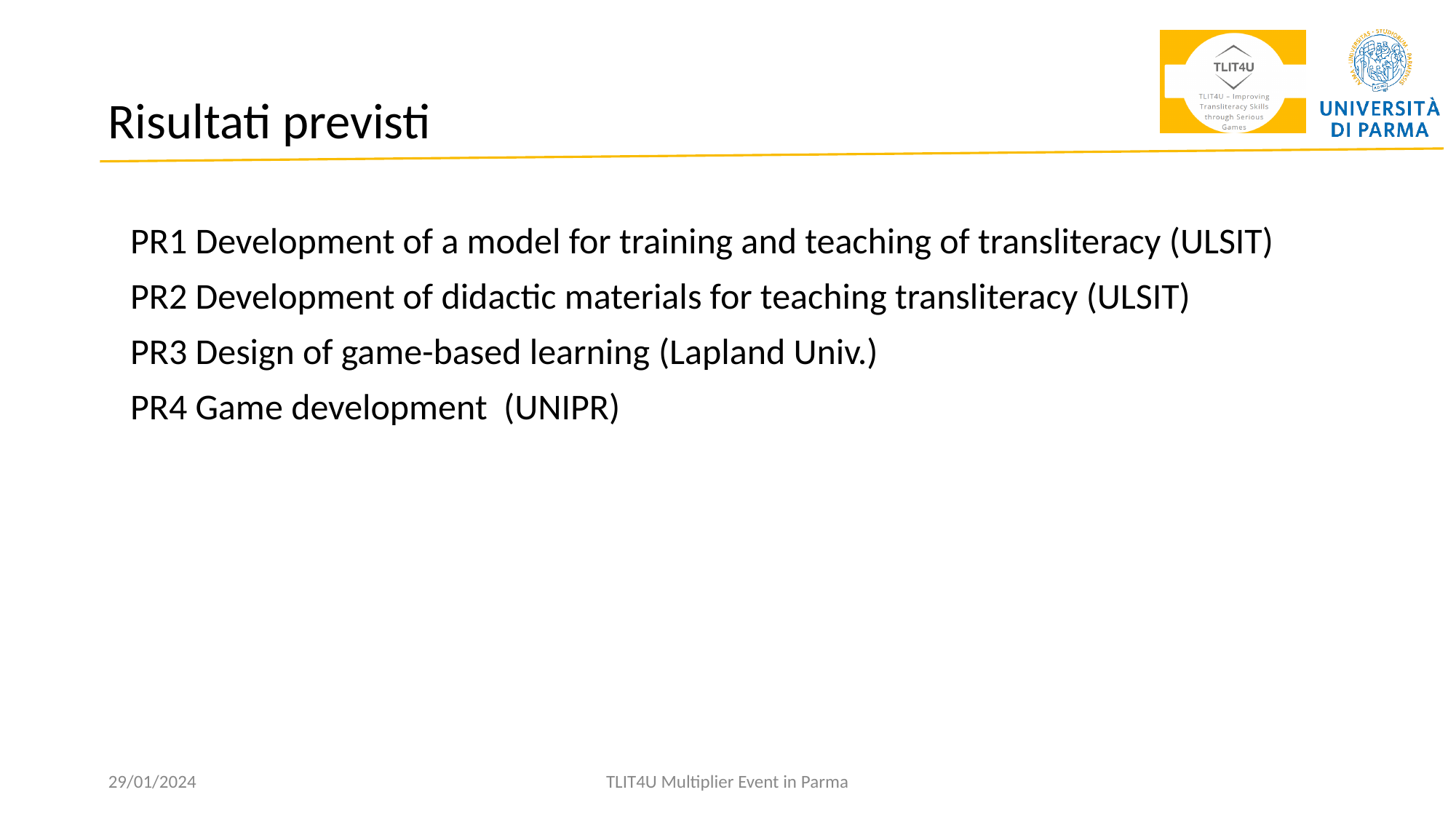

# Risultati previsti
PR1 Development of a model for training and teaching of transliteracy (ULSIT)
PR2 Development of didactic materials for teaching transliteracy (ULSIT)
PR3 Design of game-based learning (Lapland Univ.)
PR4 Game development  (UNIPR)
29/01/2024
TLIT4U Multiplier Event in Parma